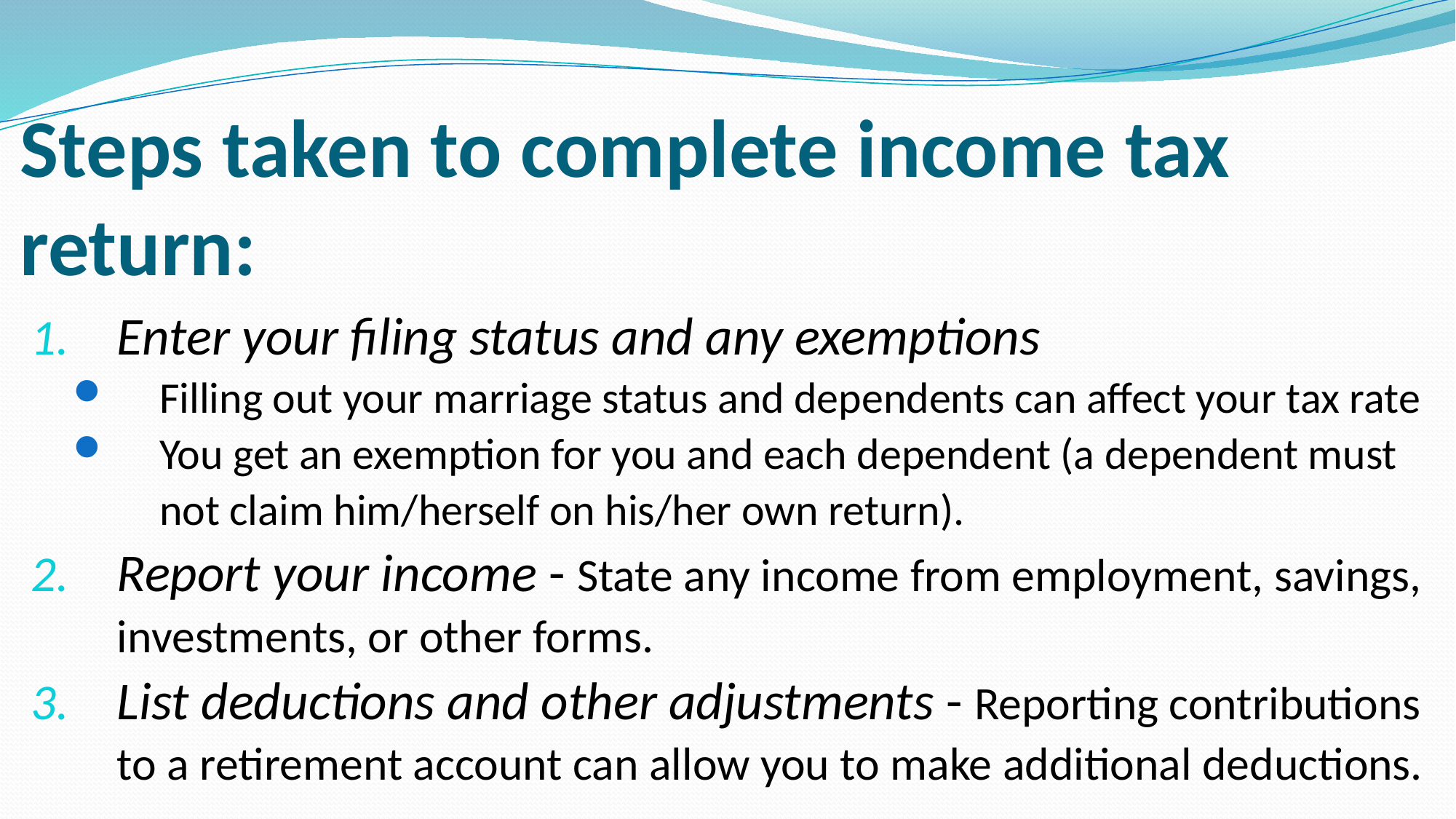

# Steps taken to complete income tax return:
Enter your filing status and any exemptions
Filling out your marriage status and dependents can affect your tax rate
You get an exemption for you and each dependent (a dependent must not claim him/herself on his/her own return).
Report your income - State any income from employment, savings, investments, or other forms.
List deductions and other adjustments - Reporting contributions to a retirement account can allow you to make additional deductions.